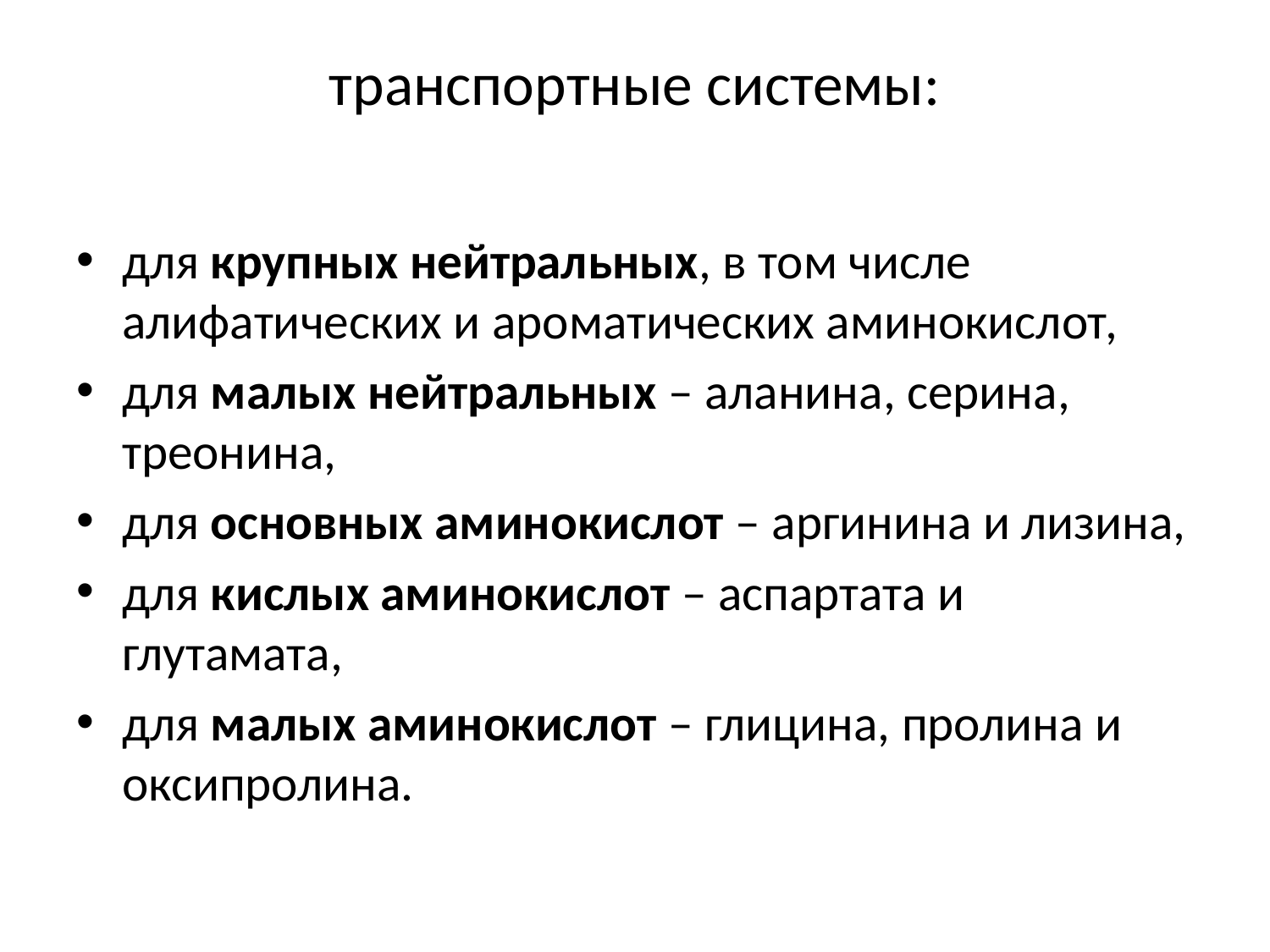

# транспортные системы:
для крупных нейтральных, в том числе алифатических и ароматических аминокислот,
для малых нейтральных – аланина, серина, треонина,
для основных аминокислот – аргинина и лизина,
для кислых аминокислот – аспартата и глутамата,
для малых аминокислот – глицина, пролина и оксипролина.